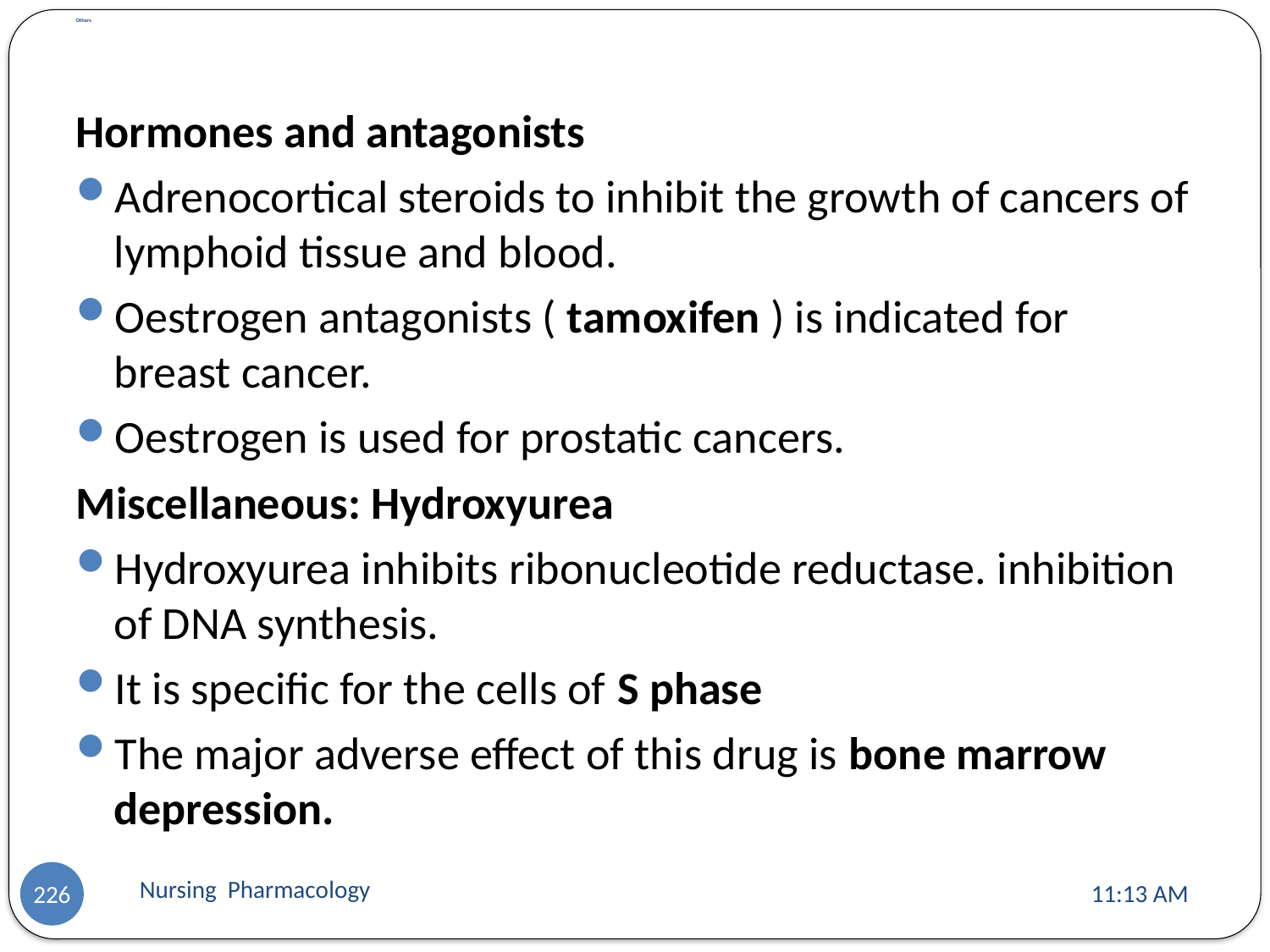

# Others
Hormones and antagonists
Adrenocortical steroids to inhibit the growth of cancers of lymphoid tissue and blood.
Oestrogen antagonists ( tamoxifen ) is indicated for breast cancer.
Oestrogen is used for prostatic cancers.
Miscellaneous: Hydroxyurea
Hydroxyurea inhibits ribonucleotide reductase. inhibition of DNA synthesis.
It is specific for the cells of S phase
The major adverse effect of this drug is bone marrow depression.

Nursing  Pharmacology
11:13 AM
226